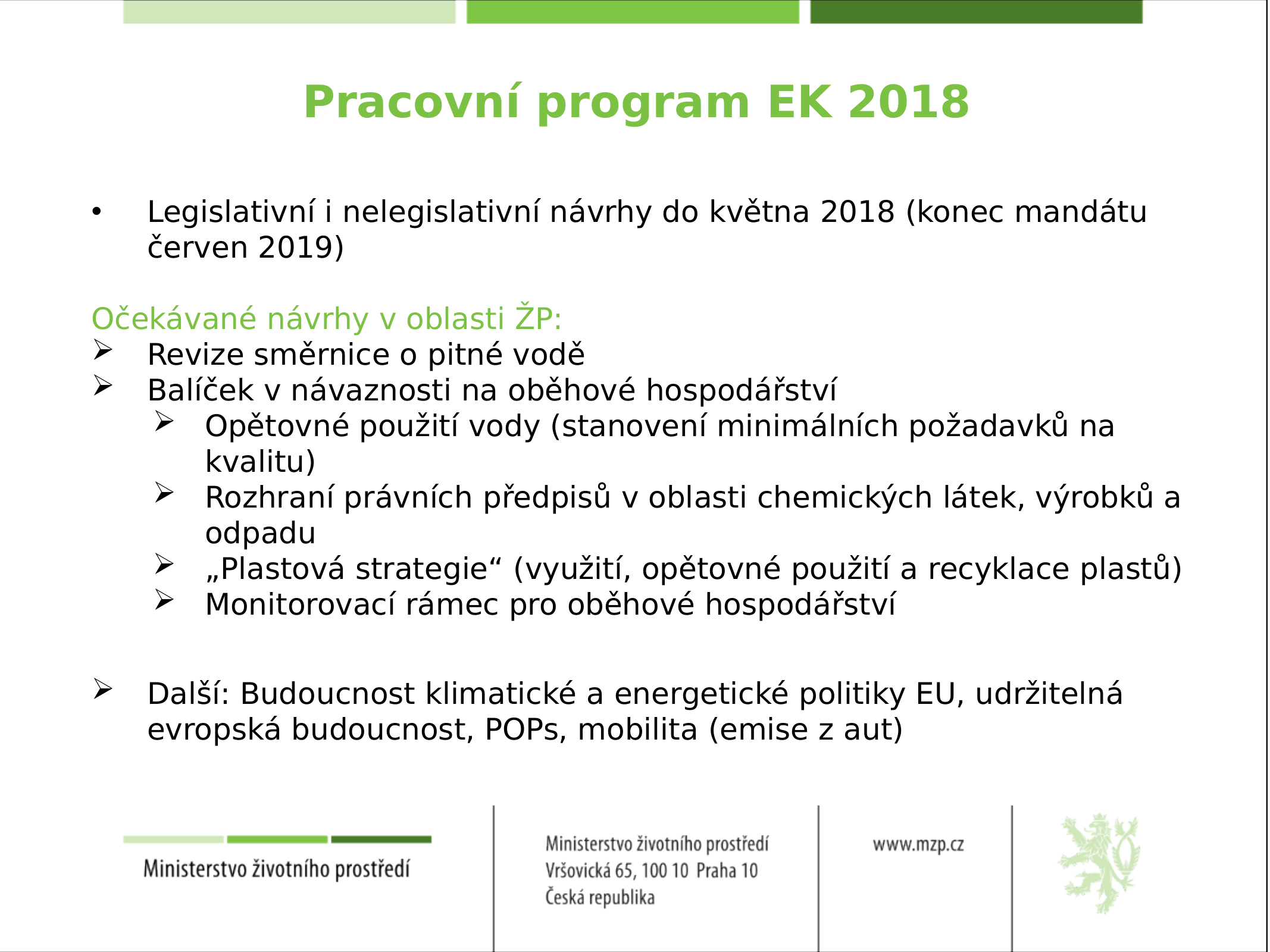

# Pracovní program EK 2018
Legislativní i nelegislativní návrhy do května 2018 (konec mandátu červen 2019)

Očekávané návrhy v oblasti ŽP:
Revize směrnice o pitné vodě
Balíček v návaznosti na oběhové hospodářství
Opětovné použití vody (stanovení minimálních požadavků na kvalitu)
Rozhraní právních předpisů v oblasti chemických látek, výrobků a odpadu
„Plastová strategie“ (využití, opětovné použití a recyklace plastů)
Monitorovací rámec pro oběhové hospodářství

Další: Budoucnost klimatické a energetické politiky EU, udržitelná evropská budoucnost, POPs, mobilita (emise z aut)